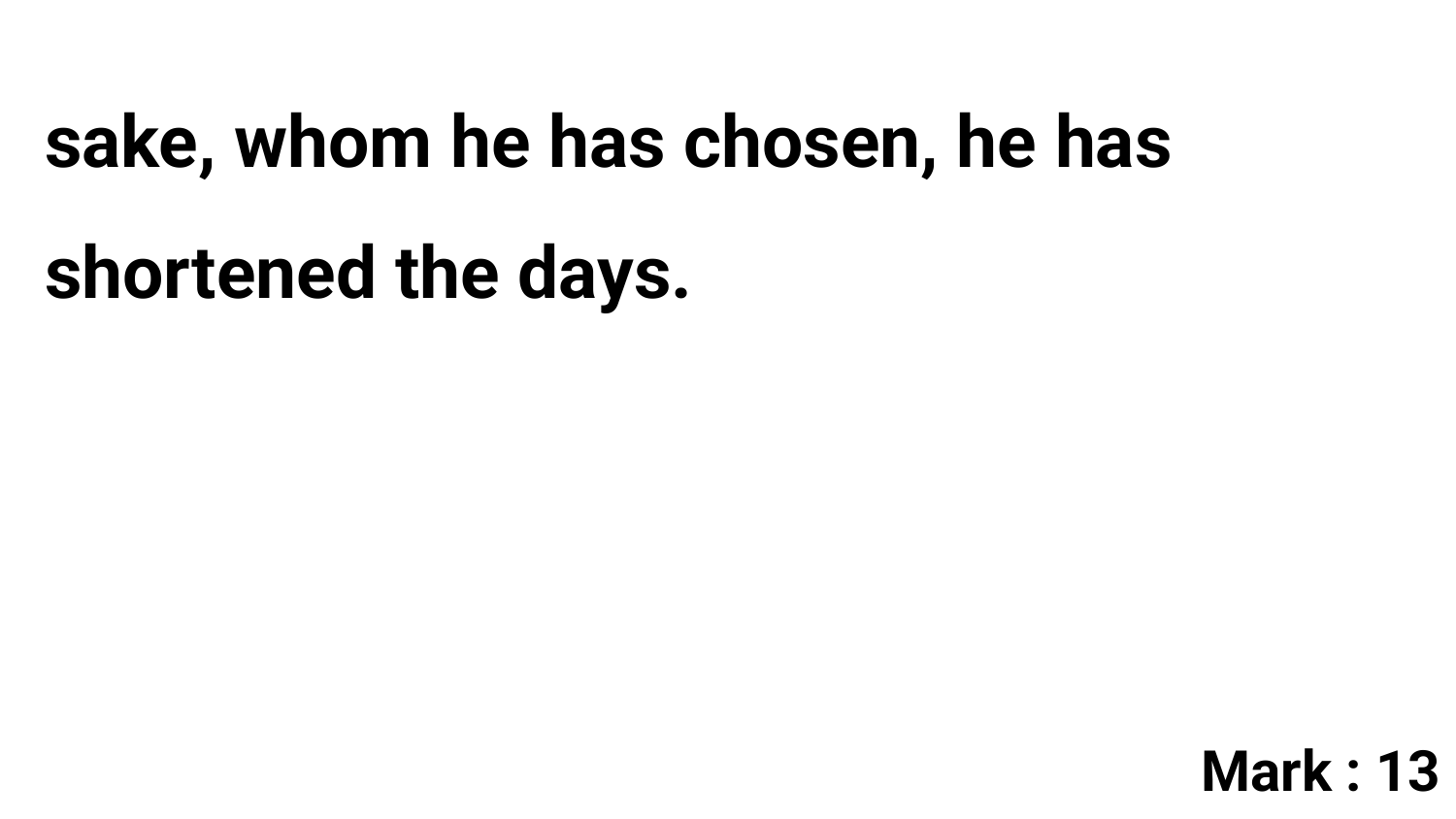

sake, whom he has chosen, he has shortened the days.
Mark : 13